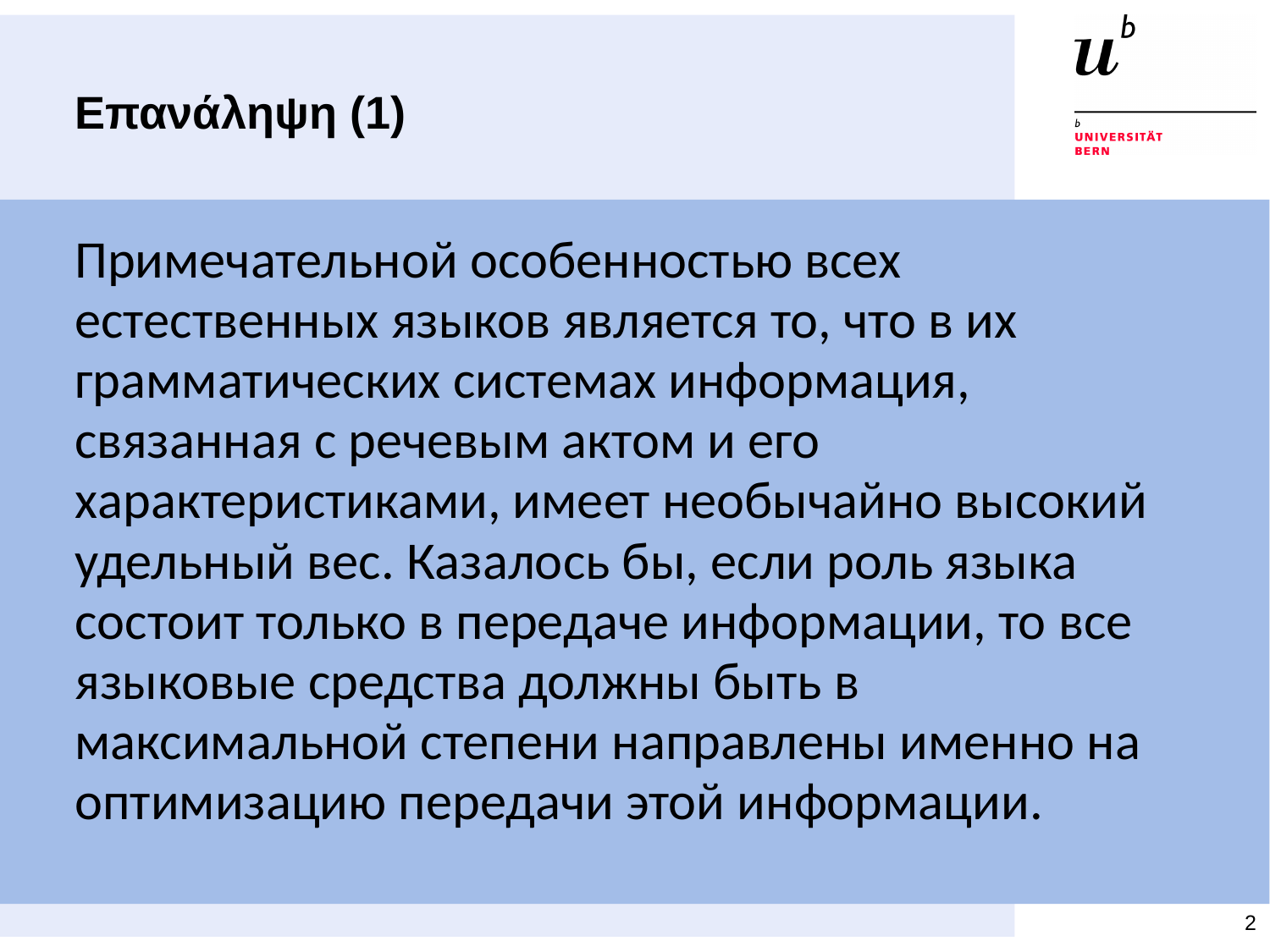

# Επανάληψη (1)
Примечательной особенностью всех естественных языков является то, что в их грамматических системах информация, связанная с речевым актом и его характеристиками, имеет необычайно высокий удельный вес. Казалось бы, если роль языка состоит только в передаче информации, то все языковые средства должны быть в максимальной степени направлены именно на оптимизацию передачи этой информации.
2